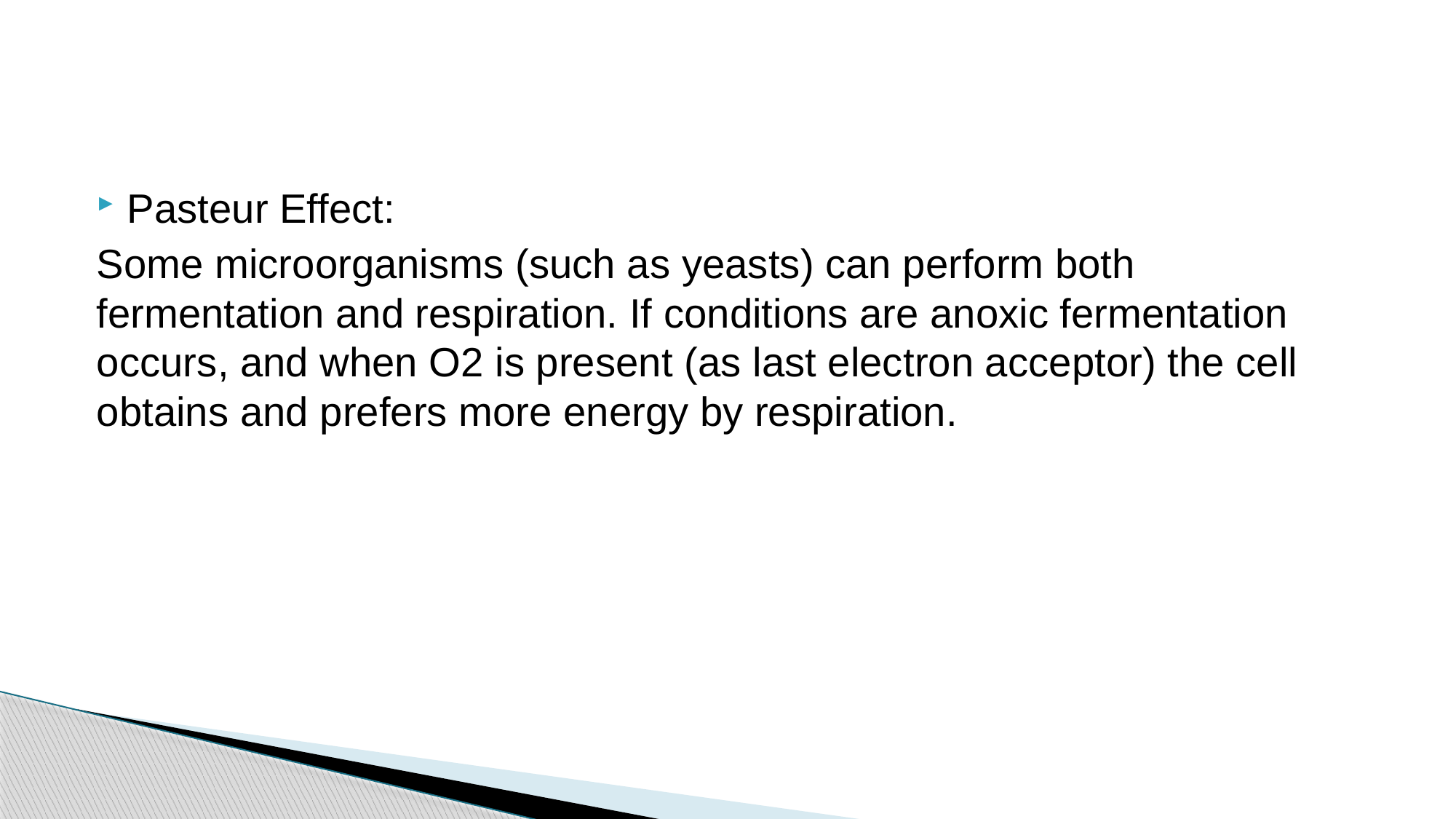

Pasteur Effect:
Some microorganisms (such as yeasts) can perform both fermentation and respiration. If conditions are anoxic fermentation occurs, and when O2 is present (as last electron acceptor) the cell obtains and prefers more energy by respiration.